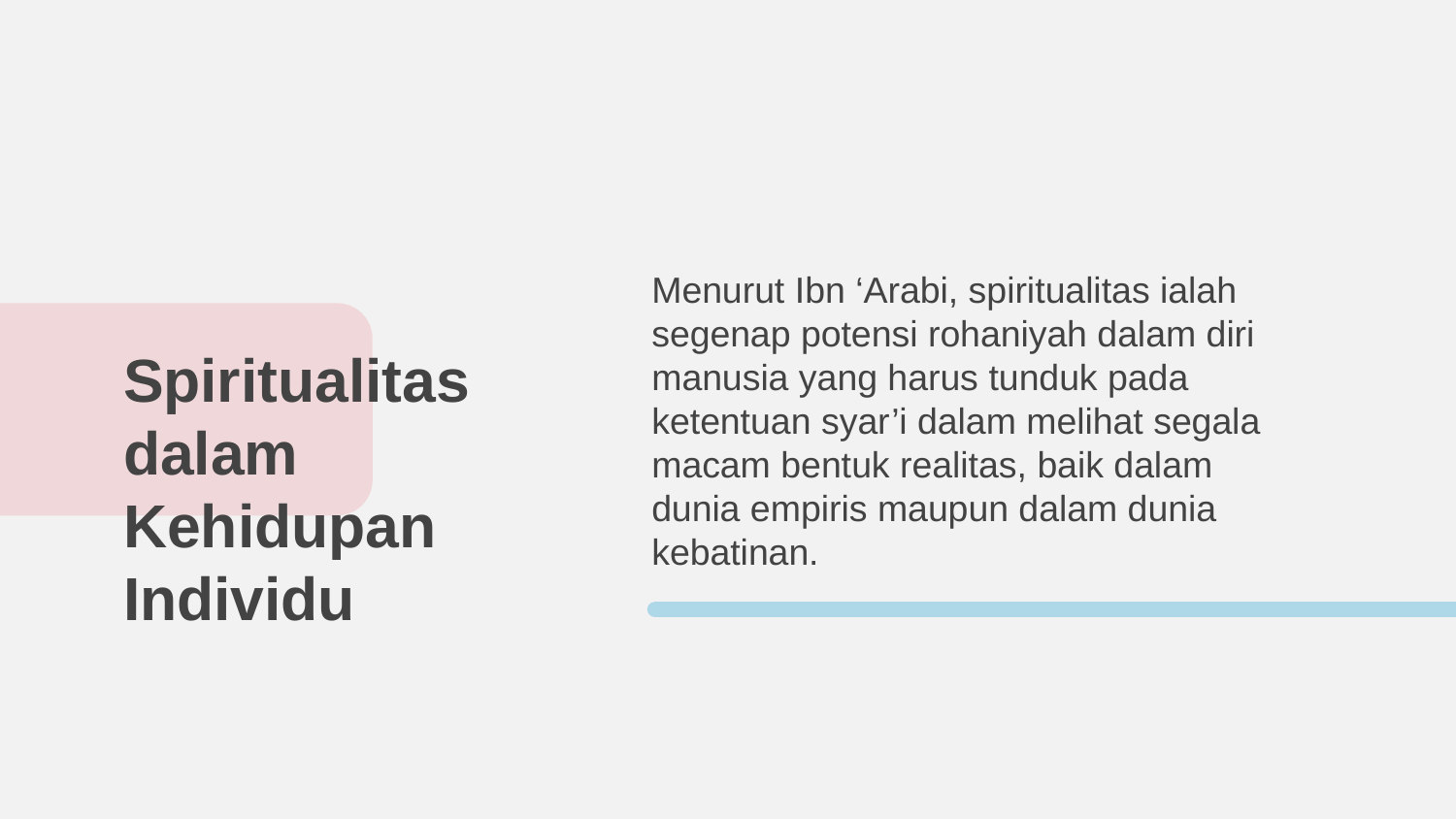

Menurut Ibn ‘Arabi, spiritualitas ialah segenap potensi rohaniyah dalam diri manusia yang harus tunduk pada ketentuan syar’i dalam melihat segala macam bentuk realitas, baik dalam dunia empiris maupun dalam dunia kebatinan.

# Spiritualitas dalam Kehidupan Individu